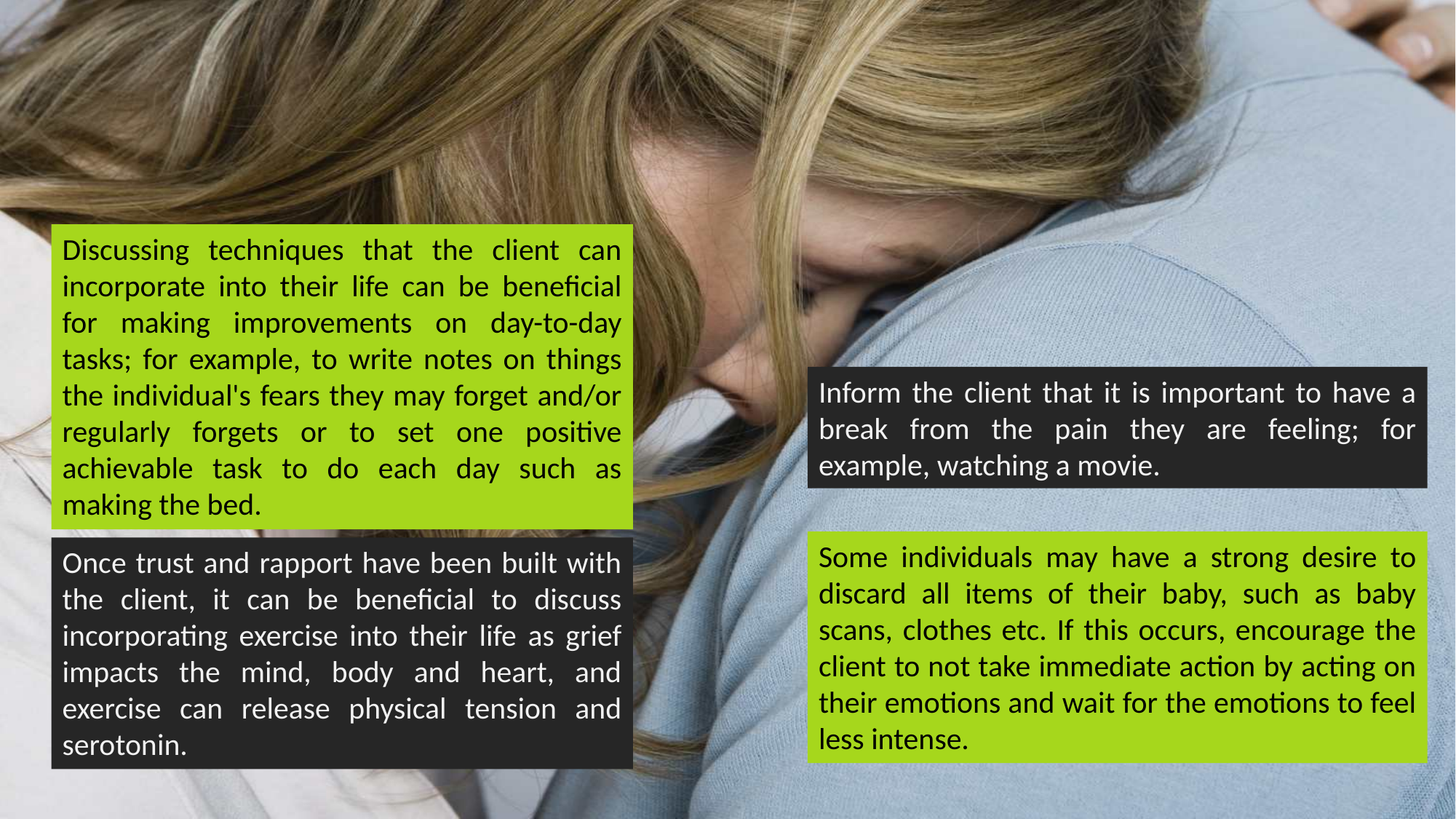

Discussing techniques that the client can incorporate into their life can be beneficial for making improvements on day-to-day tasks; for example, to write notes on things the individual's fears they may forget and/or regularly forgets or to set one positive achievable task to do each day such as making the bed.
Inform the client that it is important to have a break from the pain they are feeling; for example, watching a movie.
Some individuals may have a strong desire to discard all items of their baby, such as baby scans, clothes etc. If this occurs, encourage the client to not take immediate action by acting on their emotions and wait for the emotions to feel less intense.
Once trust and rapport have been built with the client, it can be beneficial to discuss incorporating exercise into their life as grief impacts the mind, body and heart, and exercise can release physical tension and serotonin.